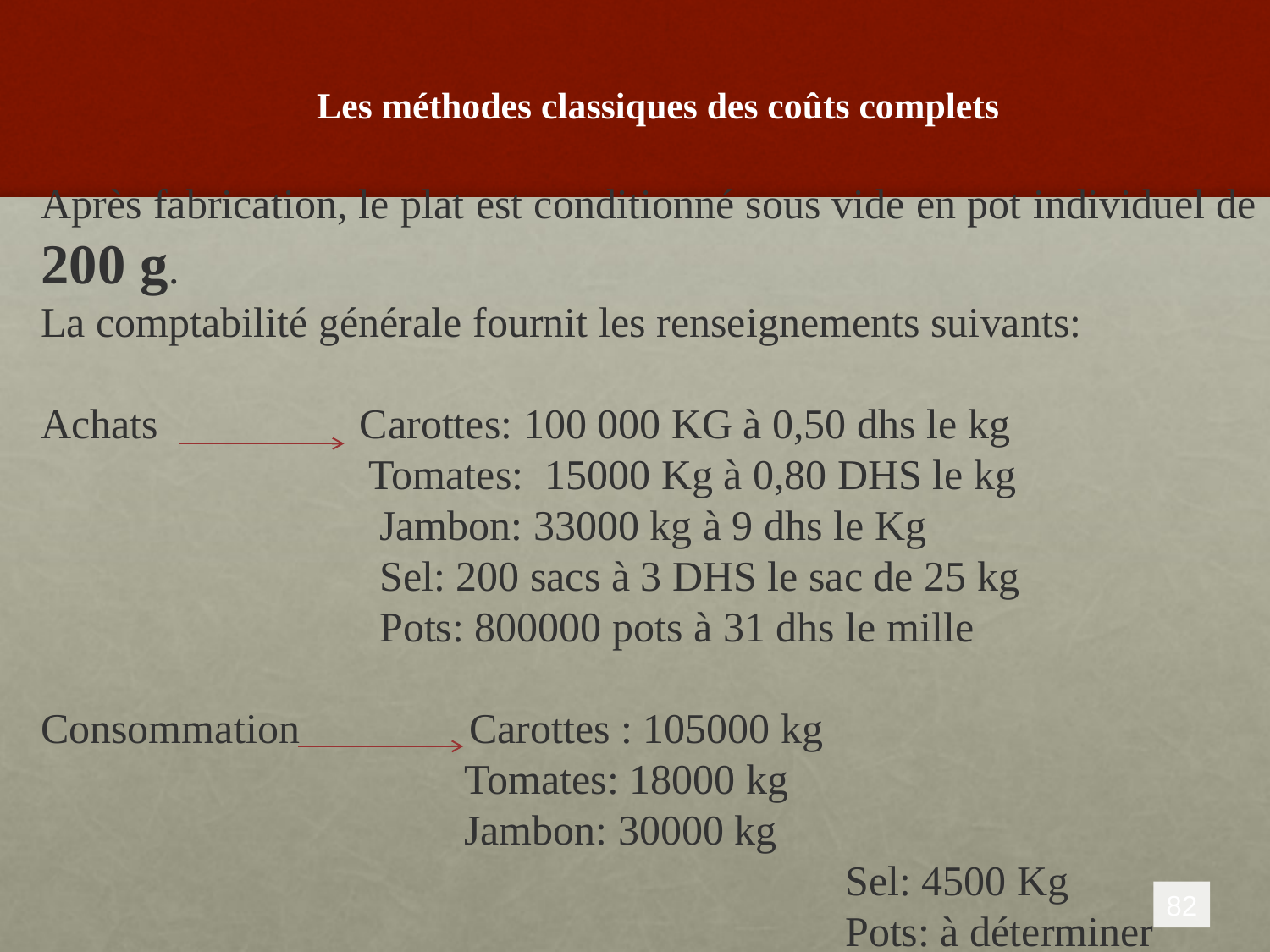

# Les méthodes classiques des coûts complets
Après fabrication, le plat est conditionné sous vide en pot individuel de 200 g.
La comptabilité générale fournit les renseignements suivants:

Achats                   Carottes: 100 000 KG à 0,50 dhs le kg
                               Tomates:  15000 Kg à 0,80 DHS le kg
                                Jambon: 33000 kg à 9 dhs le Kg
                                Sel: 200 sacs à 3 DHS le sac de 25 kg
                                Pots: 800000 pots à 31 dhs le mille

Consommation                Carottes : 105000 kg
                                        Tomates: 18000 kg
                                        Jambon: 30000 kg
						    Sel: 4500 Kg
						    Pots: à déterminer
82